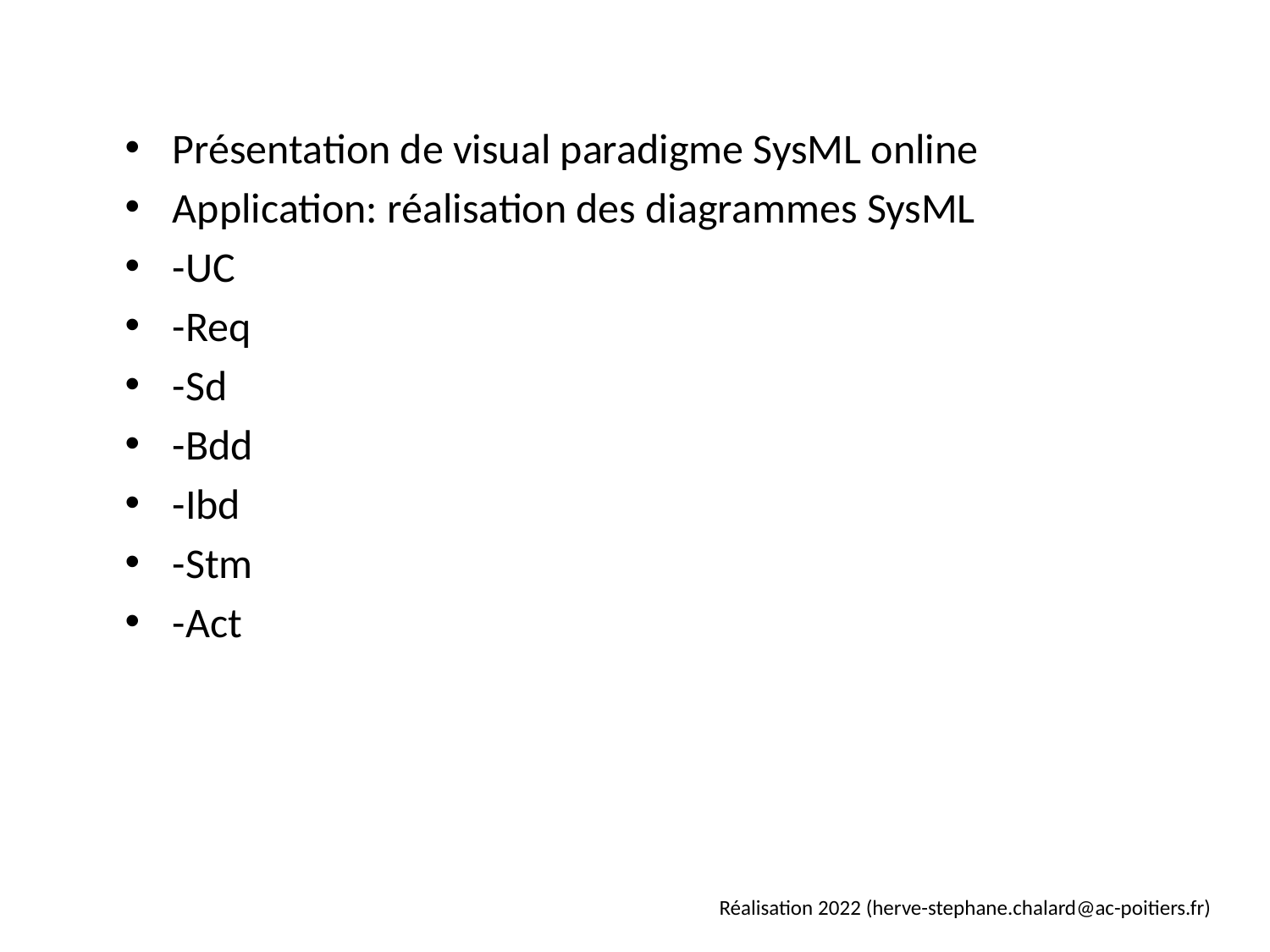

# Présentation de visual paradigme SysML online
Application: réalisation des diagrammes SysML
-UC
-Req
-Sd
-Bdd
-Ibd
-Stm
-Act

Réalisation 2022 (herve-stephane.chalard@ac-poitiers.fr)